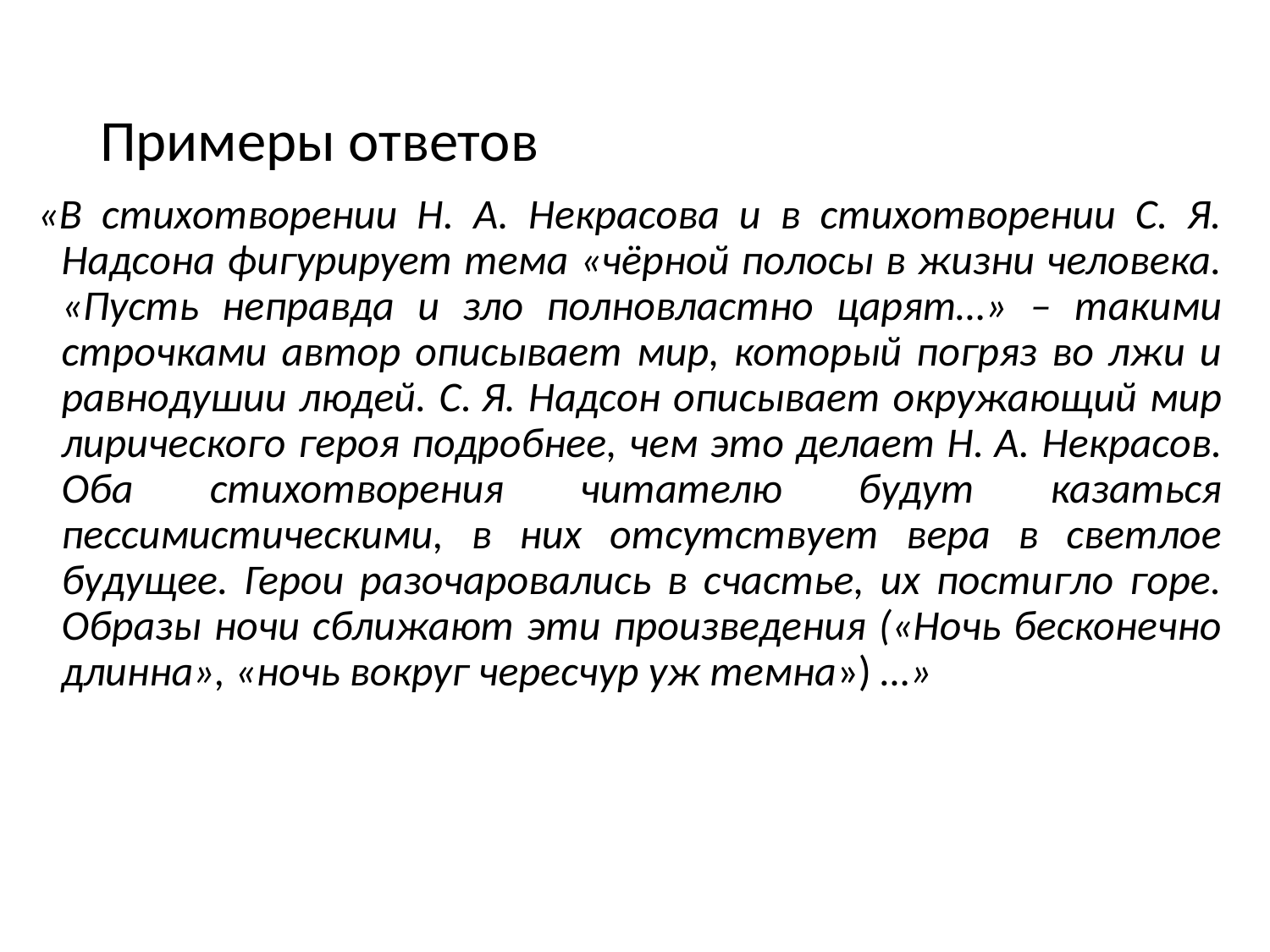

# Примеры ответов
«В стихотворении Н. А. Некрасова и в стихотворении С. Я. Надсона фигурирует тема «чёрной полосы в жизни человека. «Пусть неправда и зло полновластно царят…» – такими строчками автор описывает мир, который погряз во лжи и равнодушии людей. С. Я. Надсон описывает окружающий мир лирического героя подробнее, чем это делает Н. А. Некрасов. Оба стихотворения читателю будут казаться пессимистическими, в них отсутствует вера в светлое будущее. Герои разочаровались в счастье, их постигло горе. Образы ночи сближают эти произведения («Ночь бесконечно длинна», «ночь вокруг чересчур уж темна») …»